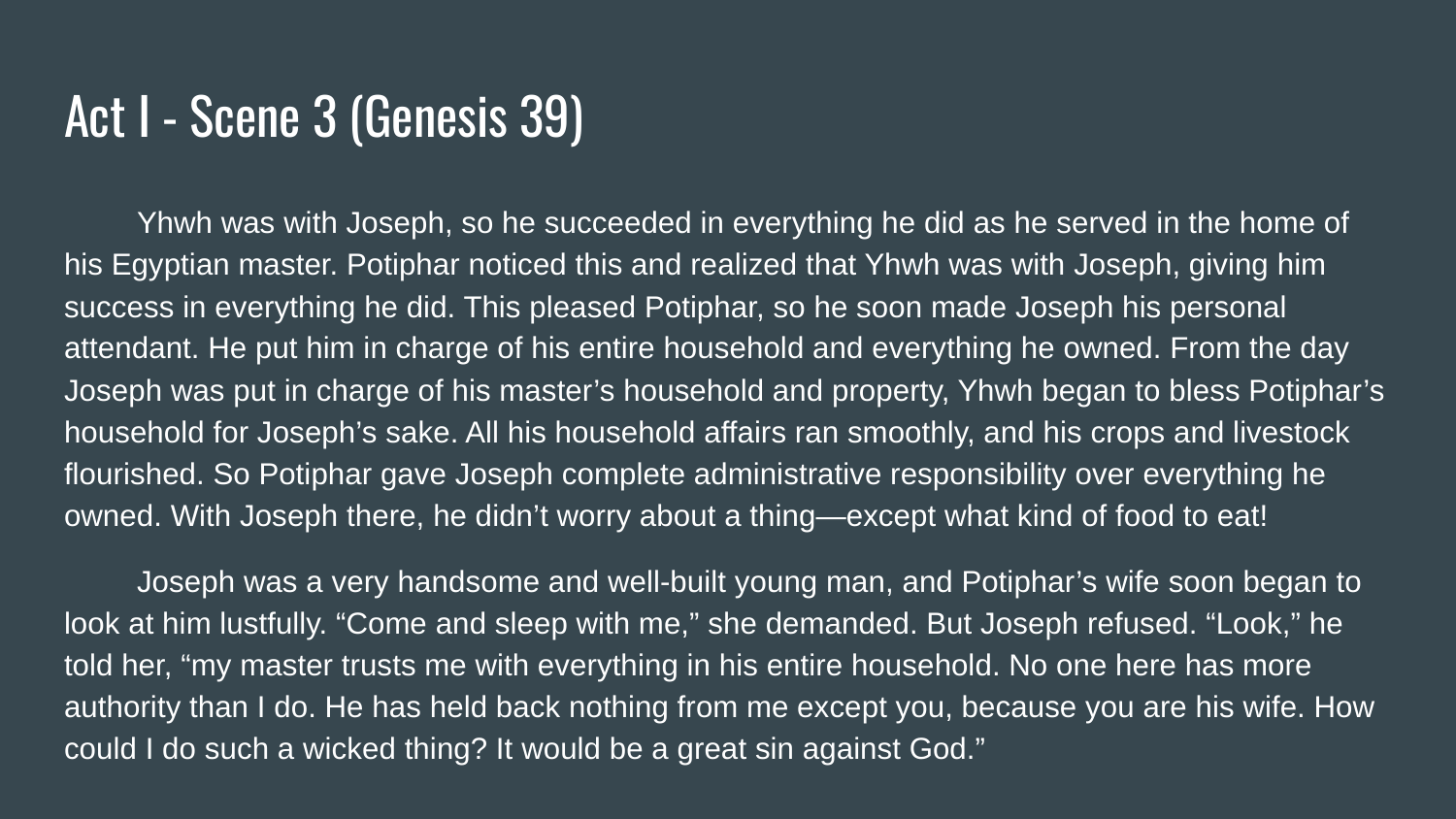

# Act I - Scene 3 (Genesis 39)
Yhwh was with Joseph, so he succeeded in everything he did as he served in the home of his Egyptian master. Potiphar noticed this and realized that Yhwh was with Joseph, giving him success in everything he did. This pleased Potiphar, so he soon made Joseph his personal attendant. He put him in charge of his entire household and everything he owned. From the day Joseph was put in charge of his master’s household and property, Yhwh began to bless Potiphar’s household for Joseph’s sake. All his household affairs ran smoothly, and his crops and livestock flourished. So Potiphar gave Joseph complete administrative responsibility over everything he owned. With Joseph there, he didn’t worry about a thing—except what kind of food to eat!
Joseph was a very handsome and well-built young man, and Potiphar’s wife soon began to look at him lustfully. “Come and sleep with me,” she demanded. But Joseph refused. “Look,” he told her, “my master trusts me with everything in his entire household. No one here has more authority than I do. He has held back nothing from me except you, because you are his wife. How could I do such a wicked thing? It would be a great sin against God.”